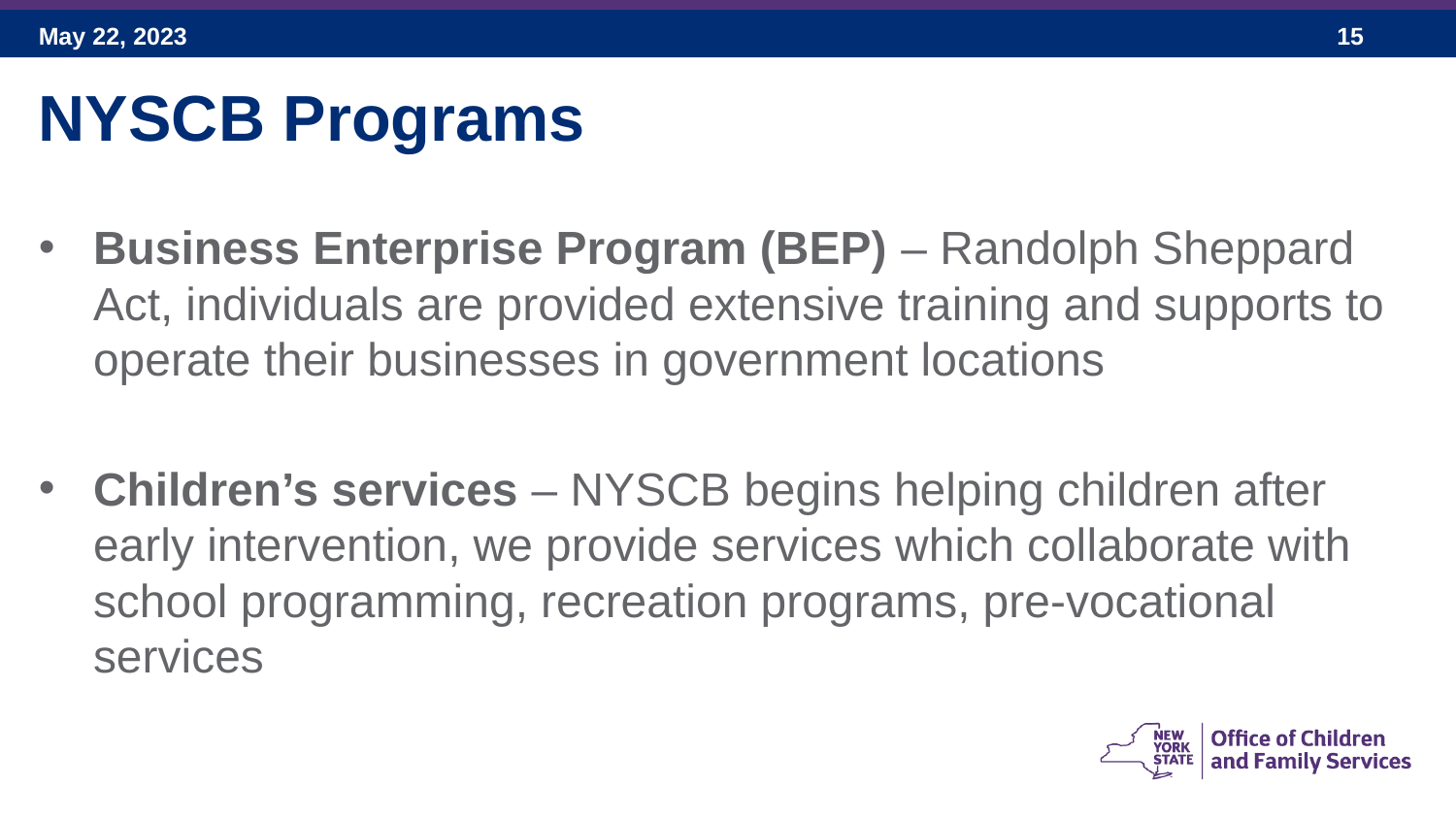

NYSCB Programs
Business Enterprise Program (BEP) – Randolph Sheppard Act, individuals are provided extensive training and supports to operate their businesses in government locations

Children’s services – NYSCB begins helping children after early intervention, we provide services which collaborate with school programming, recreation programs, pre-vocational services